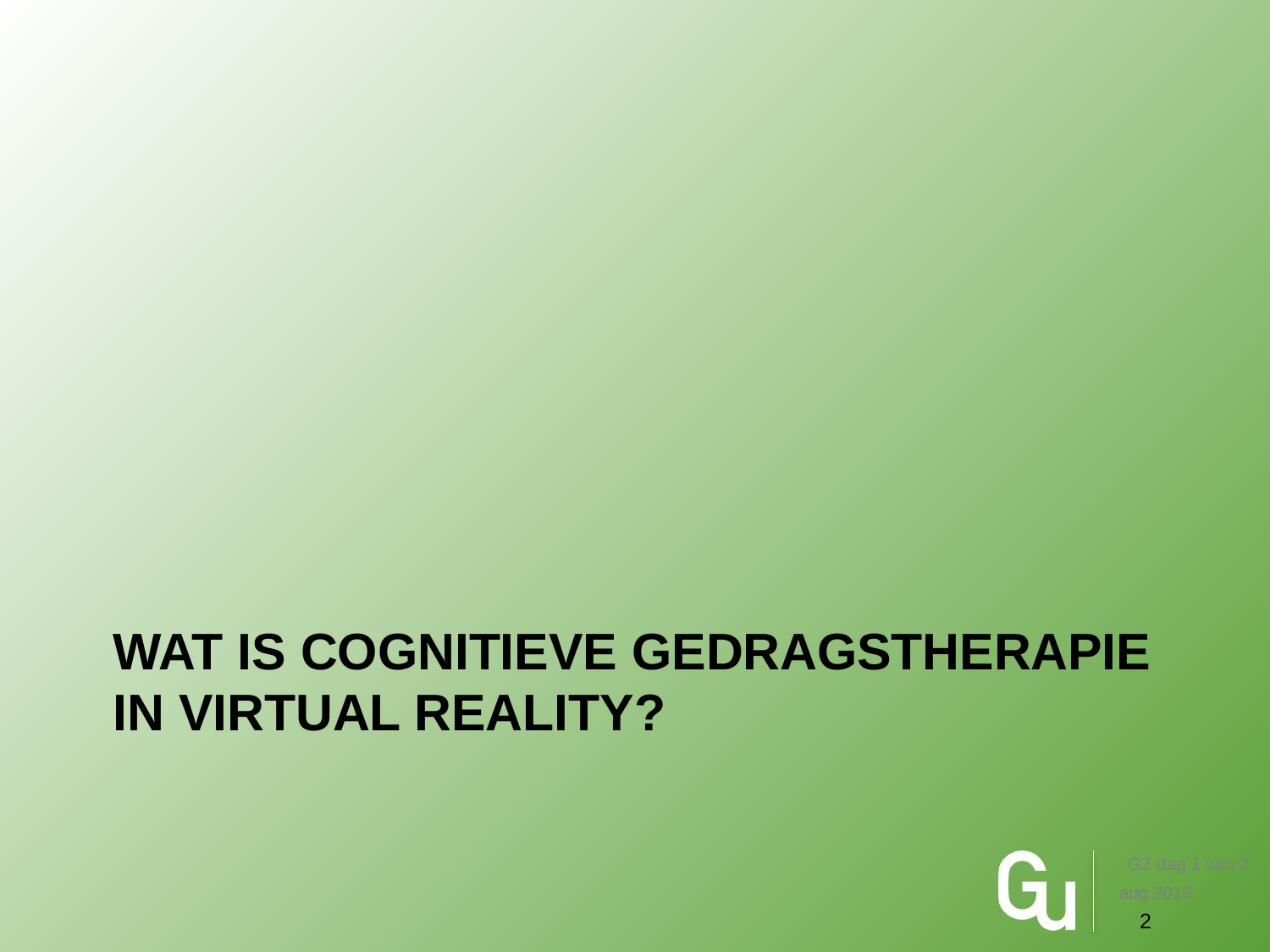

# Wat is cognitieve gedragstherapie in virtual reality?
GZ dag 1 van 2
aug 2013
2